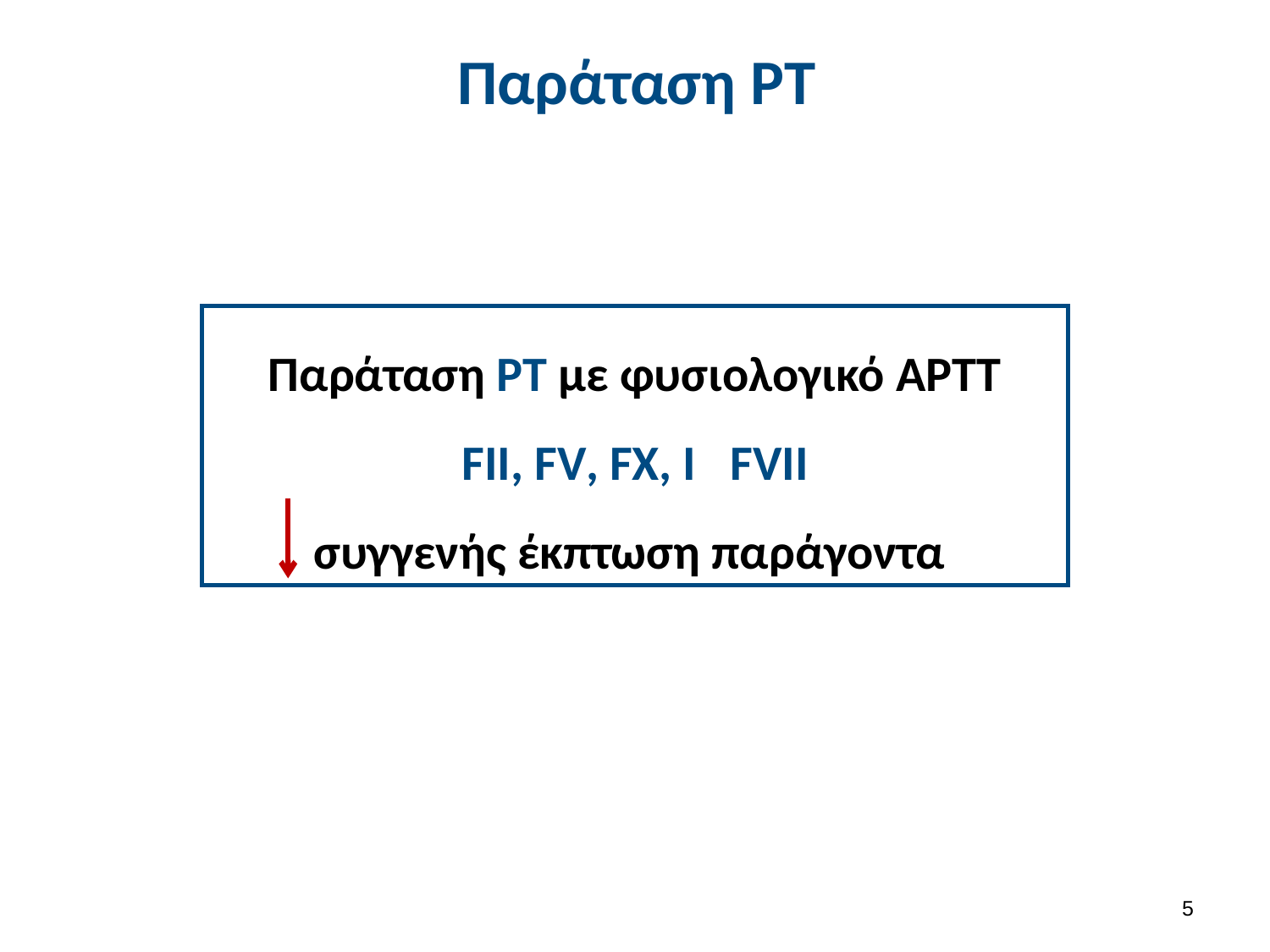

# Παράταση PT
Παράταση ΡΤ με φυσιολογικό ΑΡΤΤ
FII, FV, FX, I   FVII
συγγενής έκπτωση παράγοντα
5